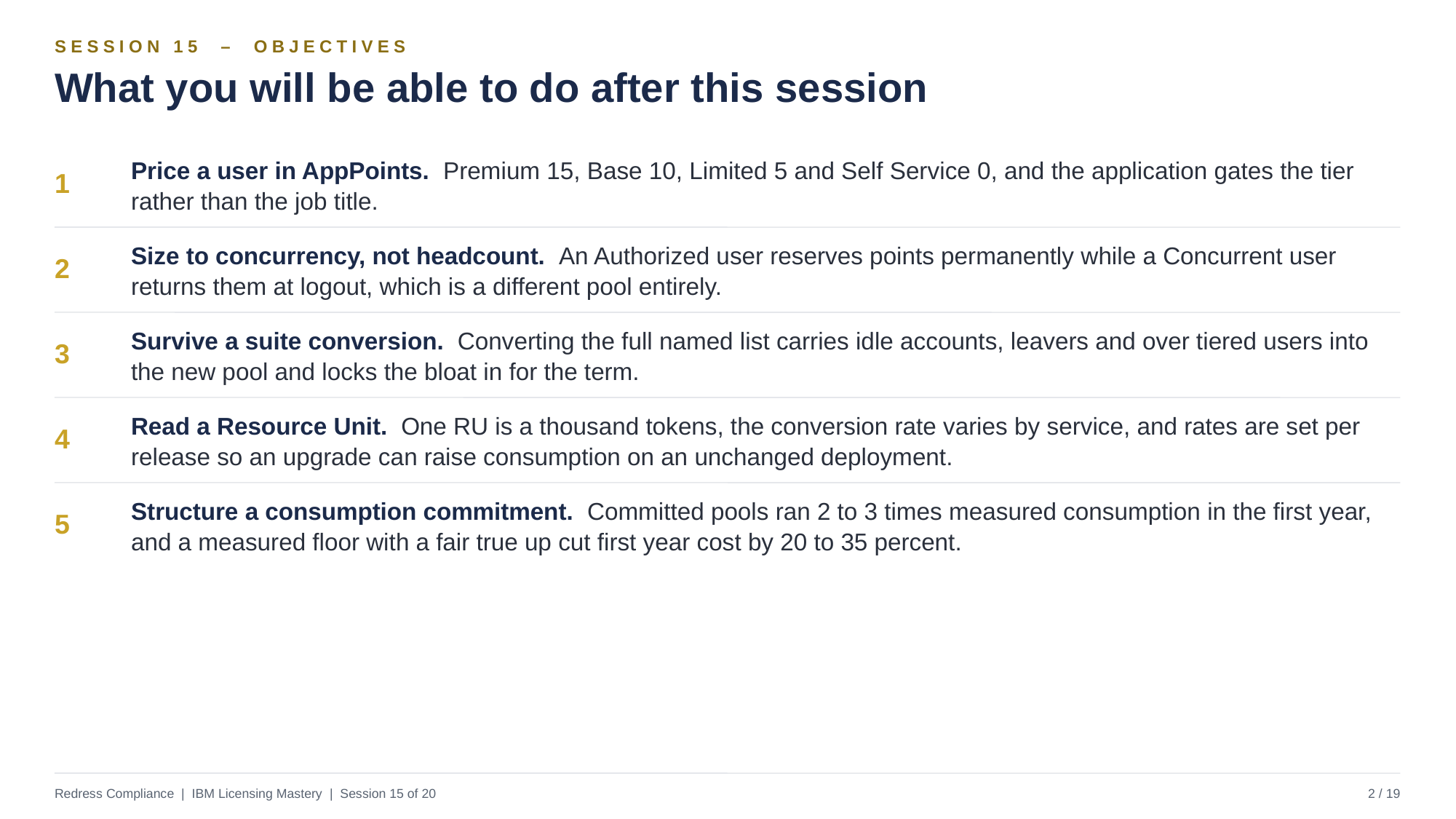

SESSION 15  –  OBJECTIVES
What you will be able to do after this session
Price a user in AppPoints.  Premium 15, Base 10, Limited 5 and Self Service 0, and the application gates the tier rather than the job title.
1

Size to concurrency, not headcount.  An Authorized user reserves points permanently while a Concurrent user returns them at logout, which is a different pool entirely.
2

Survive a suite conversion.  Converting the full named list carries idle accounts, leavers and over tiered users into the new pool and locks the bloat in for the term.
3

Read a Resource Unit.  One RU is a thousand tokens, the conversion rate varies by service, and rates are set per release so an upgrade can raise consumption on an unchanged deployment.
4

Structure a consumption commitment.  Committed pools ran 2 to 3 times measured consumption in the first year, and a measured floor with a fair true up cut first year cost by 20 to 35 percent.
5

Redress Compliance  |  IBM Licensing Mastery  |  Session 15 of 20
2 / 19